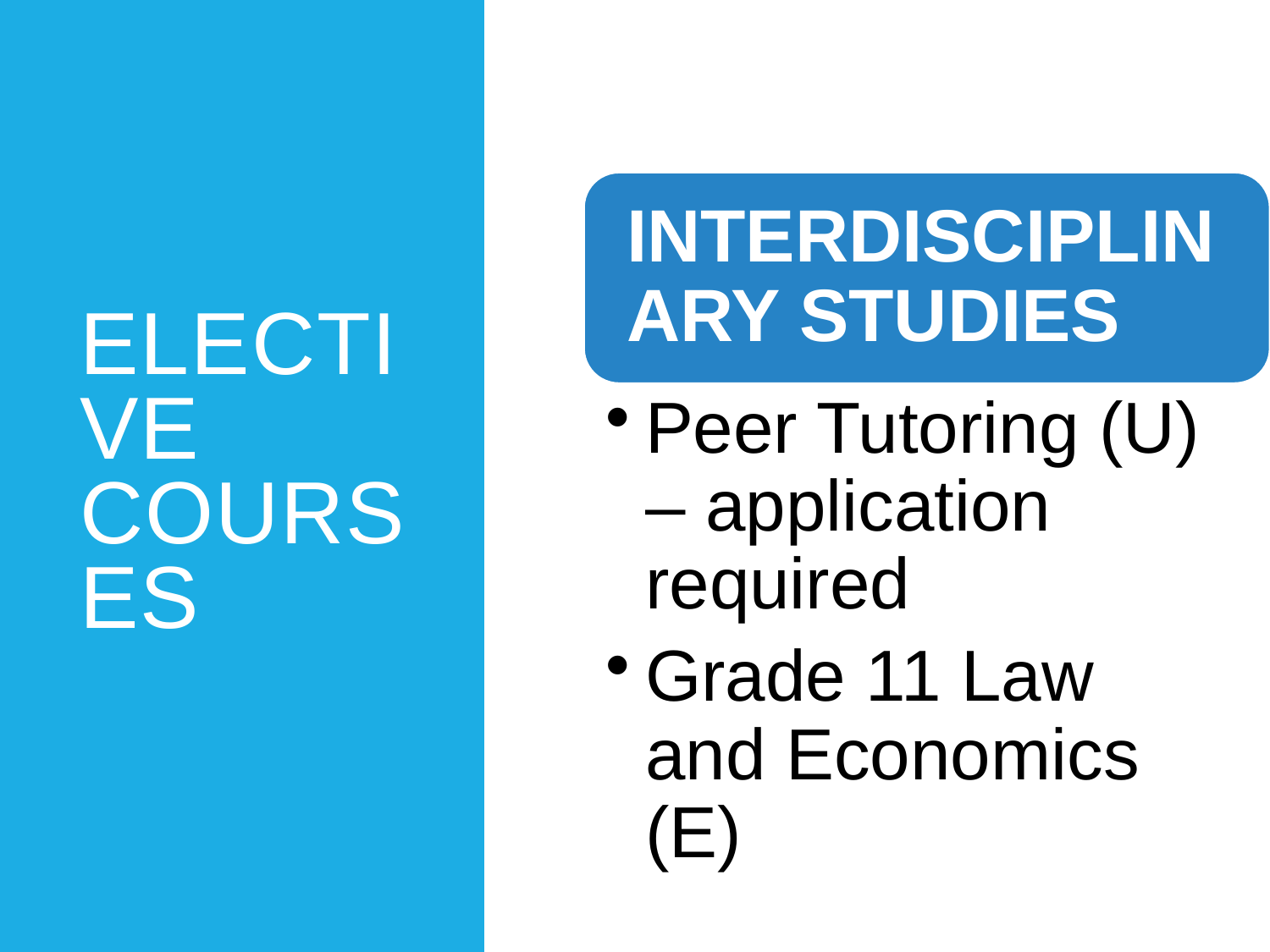

# Elective Courses
INTERDISCIPLINARY STUDIES
Peer Tutoring (U) – application required
Grade 11 Law and Economics (E)